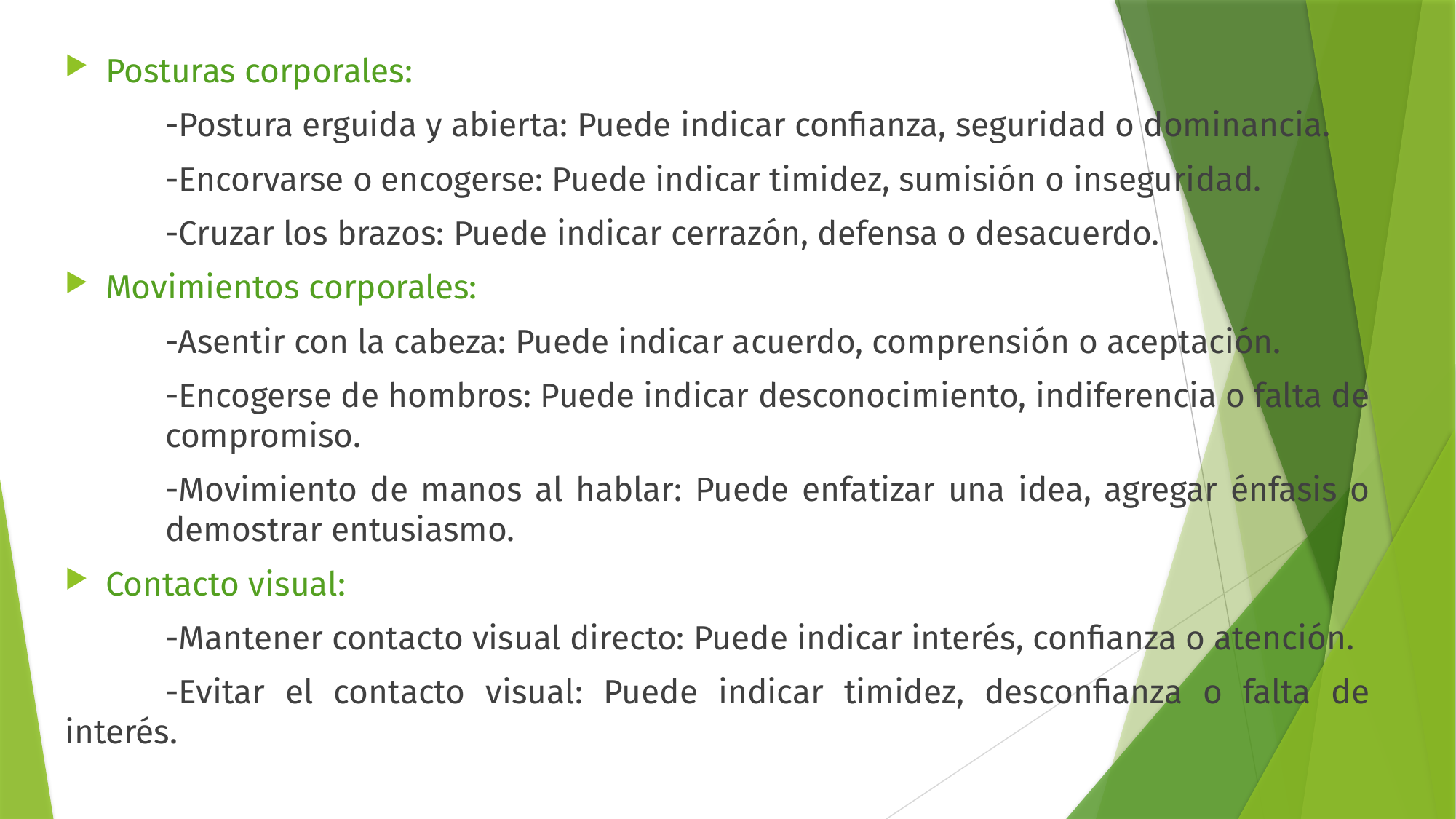

Posturas corporales:
	-Postura erguida y abierta: Puede indicar confianza, seguridad o dominancia.
	-Encorvarse o encogerse: Puede indicar timidez, sumisión o inseguridad.
	-Cruzar los brazos: Puede indicar cerrazón, defensa o desacuerdo.
Movimientos corporales:
	-Asentir con la cabeza: Puede indicar acuerdo, comprensión o aceptación.
	-Encogerse de hombros: Puede indicar desconocimiento, indiferencia o falta de 	compromiso.
	-Movimiento de manos al hablar: Puede enfatizar una idea, agregar énfasis o 	demostrar entusiasmo.
Contacto visual:
	-Mantener contacto visual directo: Puede indicar interés, confianza o atención.
	-Evitar el contacto visual: Puede indicar timidez, desconfianza o falta de interés.